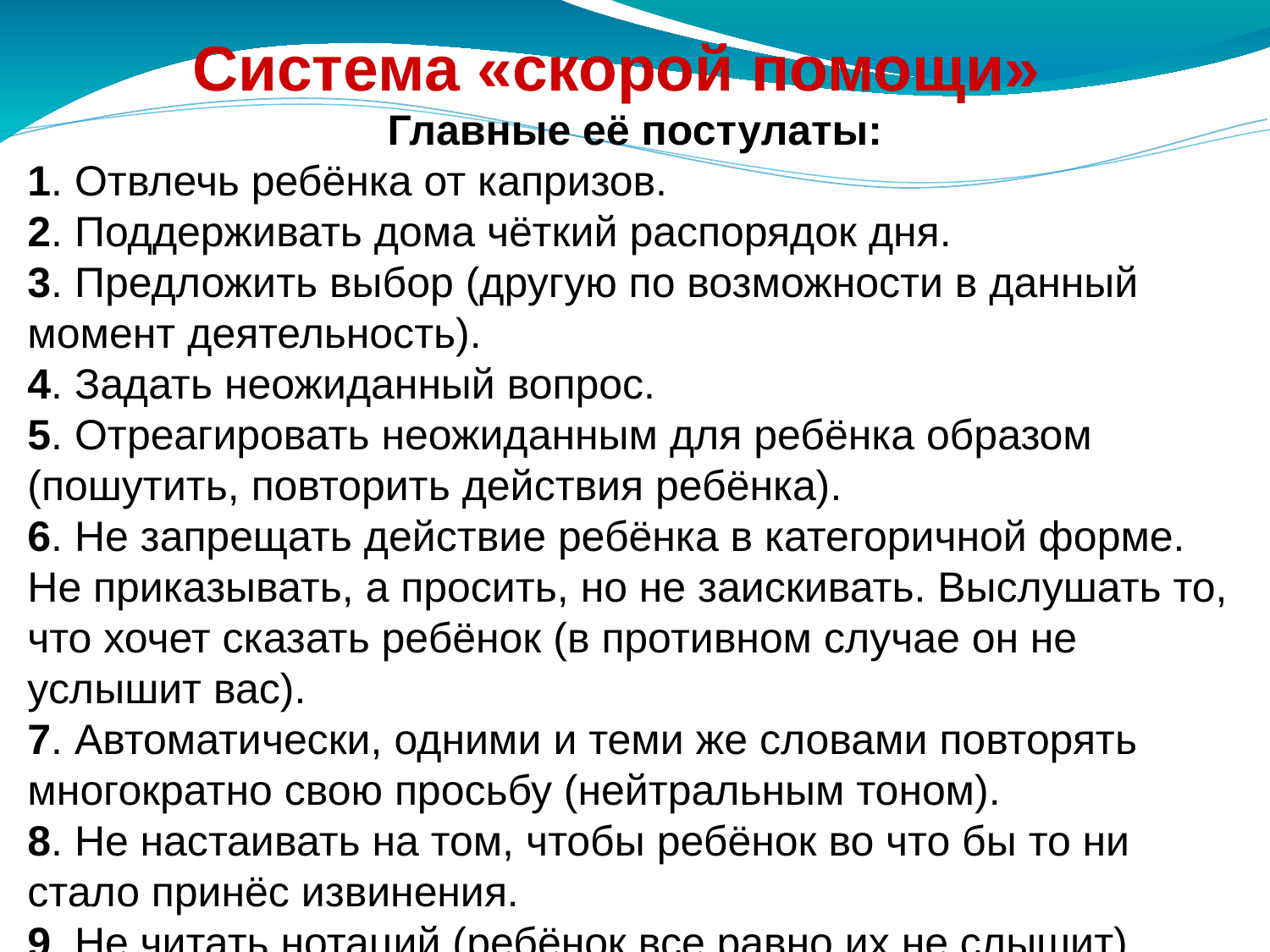

Система «скорой помощи»
Главные её постулаты:
1. Отвлечь ребёнка от капризов.
2. Поддерживать дома чёткий распорядок дня.
3. Предложить выбор (другую по возможности в данный момент деятельность).
4. Задать неожиданный вопрос.
5. Отреагировать неожиданным для ребёнка образом (пошутить, повторить действия ребёнка).
6. Не запрещать действие ребёнка в категоричной форме. Не приказывать, а просить, но не заискивать. Выслушать то, что хочет сказать ребёнок (в противном случае он не услышит вас).
7. Автоматически, одними и теми же словами повторять многократно свою просьбу (нейтральным тоном).
8. Не настаивать на том, чтобы ребёнок во что бы то ни стало принёс извинения.
9. Не читать нотаций (ребёнок все равно их не слышит).